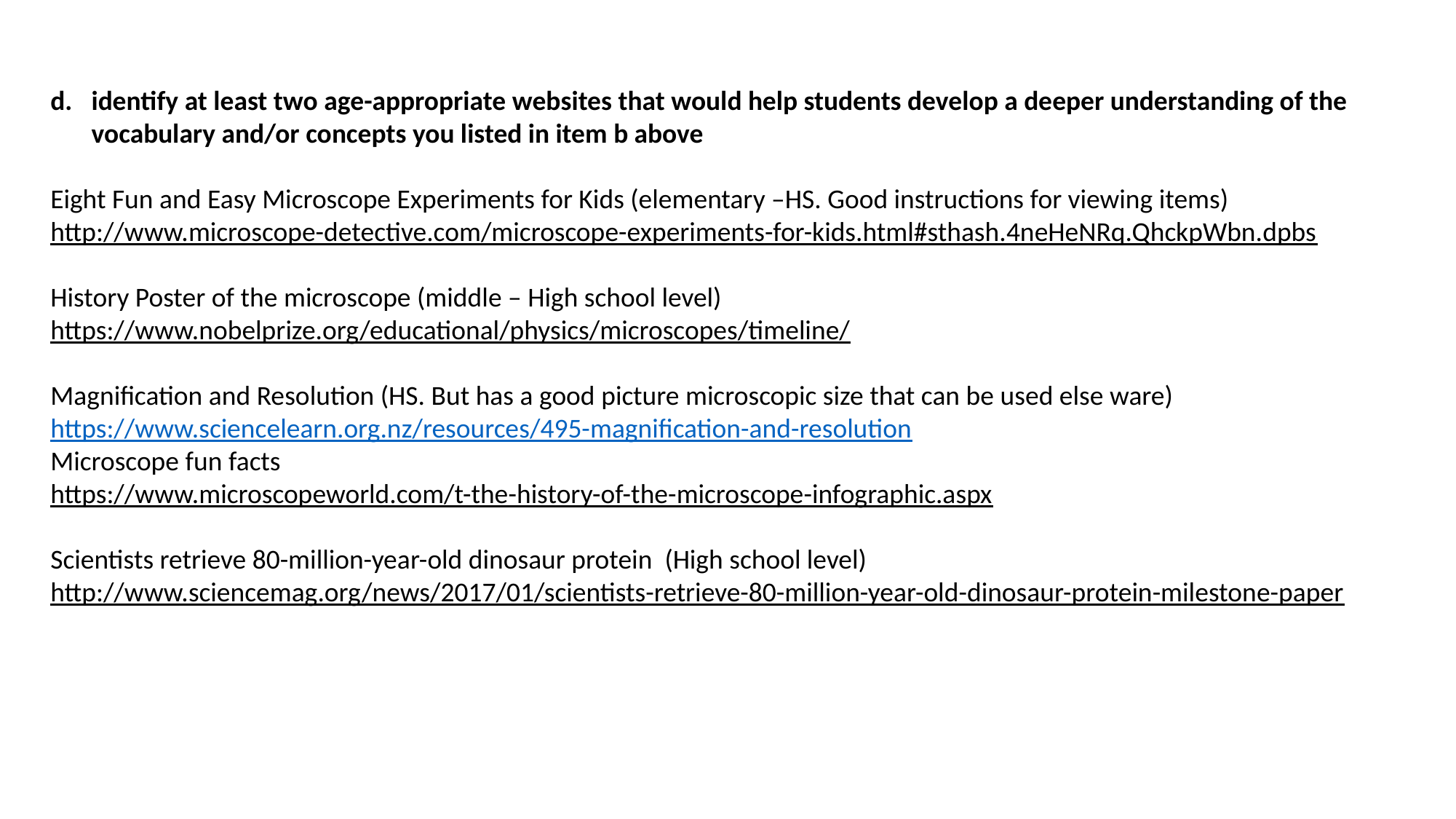

identify at least two age-appropriate websites that would help students develop a deeper understanding of the vocabulary and/or concepts you listed in item b above
Eight Fun and Easy Microscope Experiments for Kids (elementary –HS. Good instructions for viewing items)
http://www.microscope-detective.com/microscope-experiments-for-kids.html#sthash.4neHeNRq.QhckpWbn.dpbs
History Poster of the microscope (middle – High school level)
https://www.nobelprize.org/educational/physics/microscopes/timeline/
Magnification and Resolution (HS. But has a good picture microscopic size that can be used else ware)
https://www.sciencelearn.org.nz/resources/495-magnification-and-resolution
Microscope fun facts
https://www.microscopeworld.com/t-the-history-of-the-microscope-infographic.aspx

Scientists retrieve 80-million-year-old dinosaur protein  (High school level)
http://www.sciencemag.org/news/2017/01/scientists-retrieve-80-million-year-old-dinosaur-protein-milestone-paper